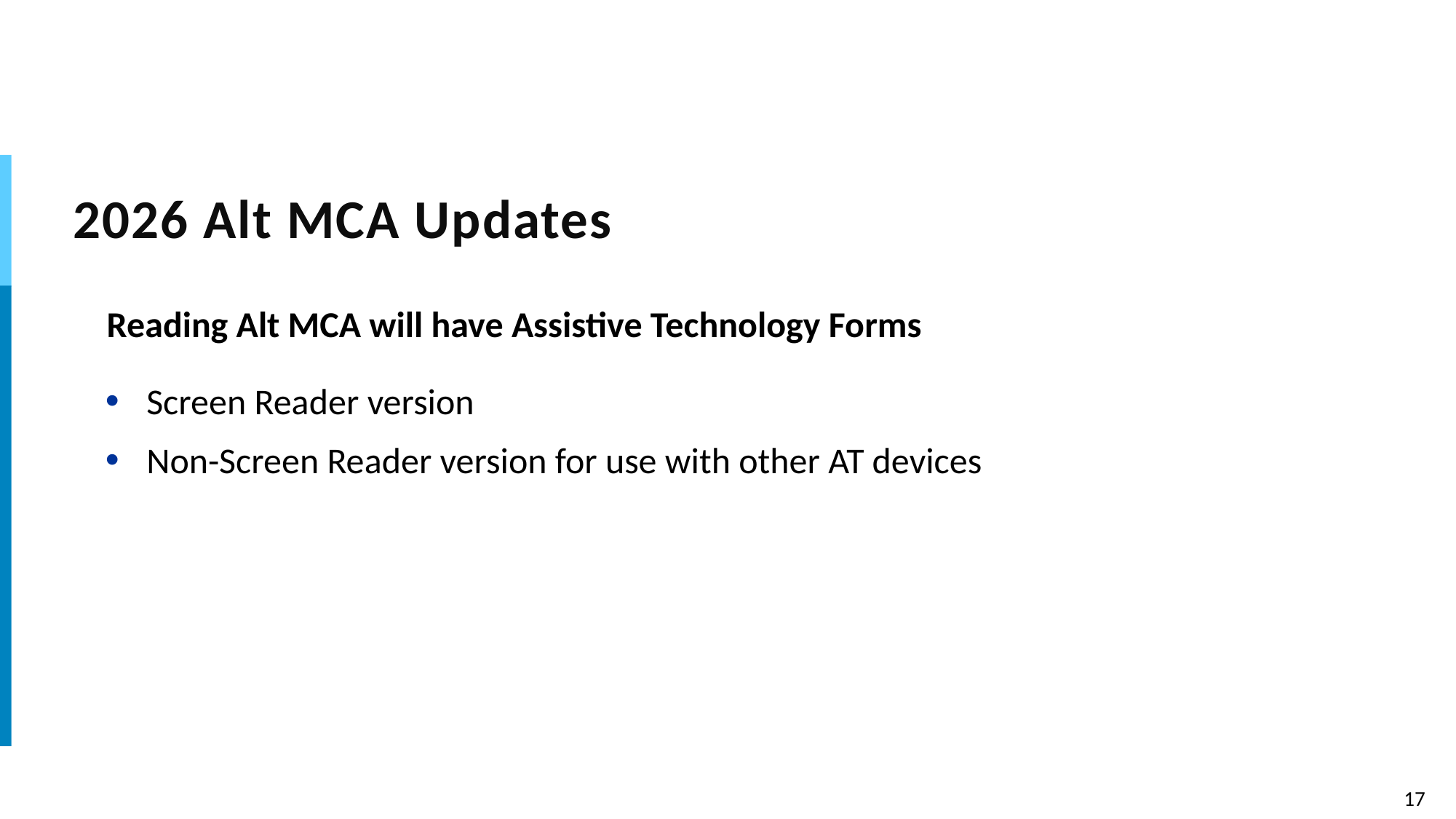

# 2026 Alt MCA Updates
Reading Alt MCA will have Assistive Technology Forms
Screen Reader version
Non-Screen Reader version for use with other AT devices